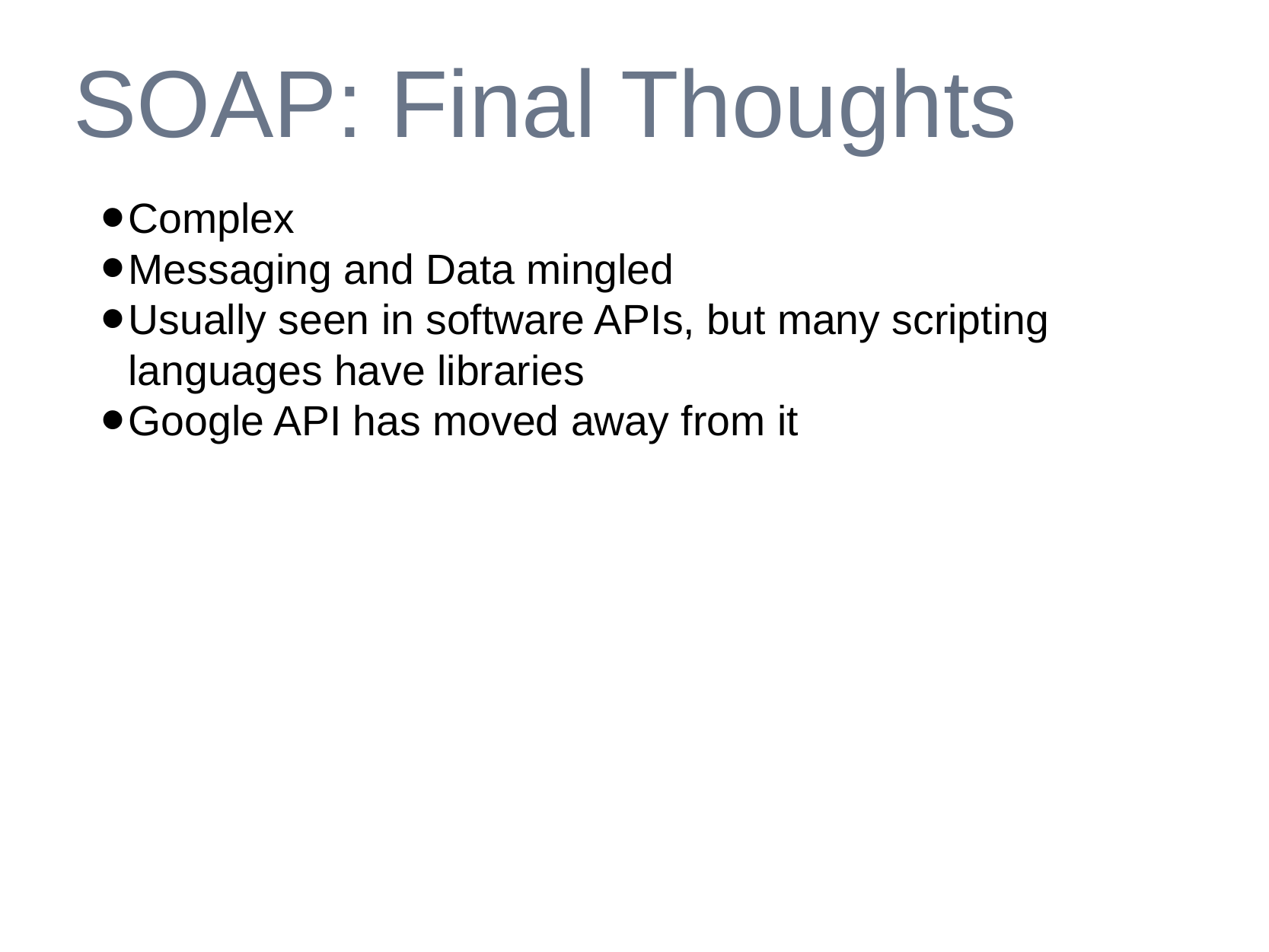

# SOAP: Final Thoughts
Complex
Messaging and Data mingled
Usually seen in software APIs, but many scripting languages have libraries
Google API has moved away from it